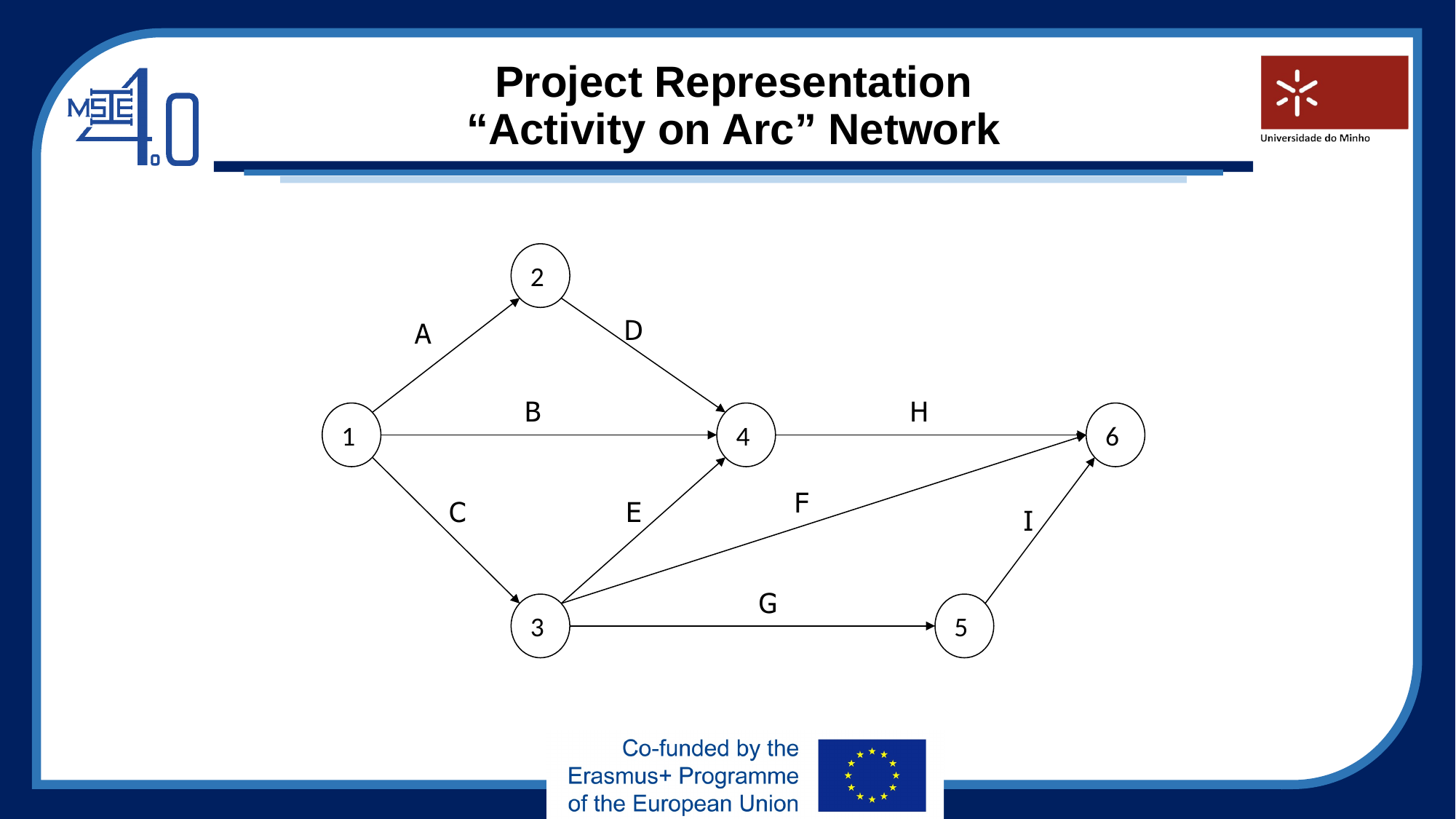

# Project Representation “Activity on Arc” Network
2
D
A
B
H
1
4
6
F
C
E
I
G
3
5